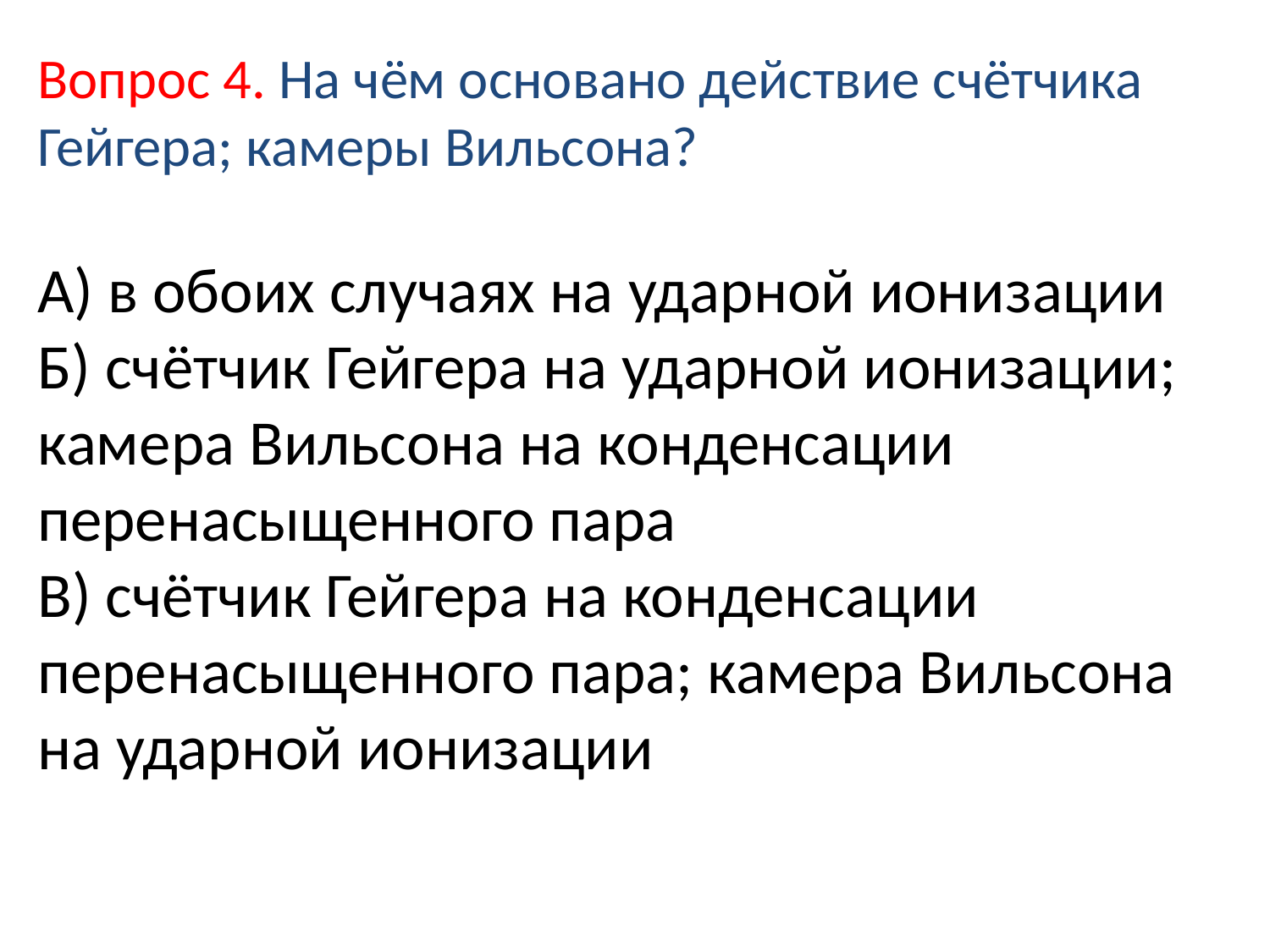

Вопрос 4. На чём основано действие счётчика Гейгера; камеры Вильсона?
# А) в обоих случаях на ударной ионизации Б) счётчик Гейгера на ударной ионизации; камера Вильсона на конденсации перенасыщенного пара В) счётчик Гейгера на конденсации перенасыщенного пара; камера Вильсона  на ударной ионизации